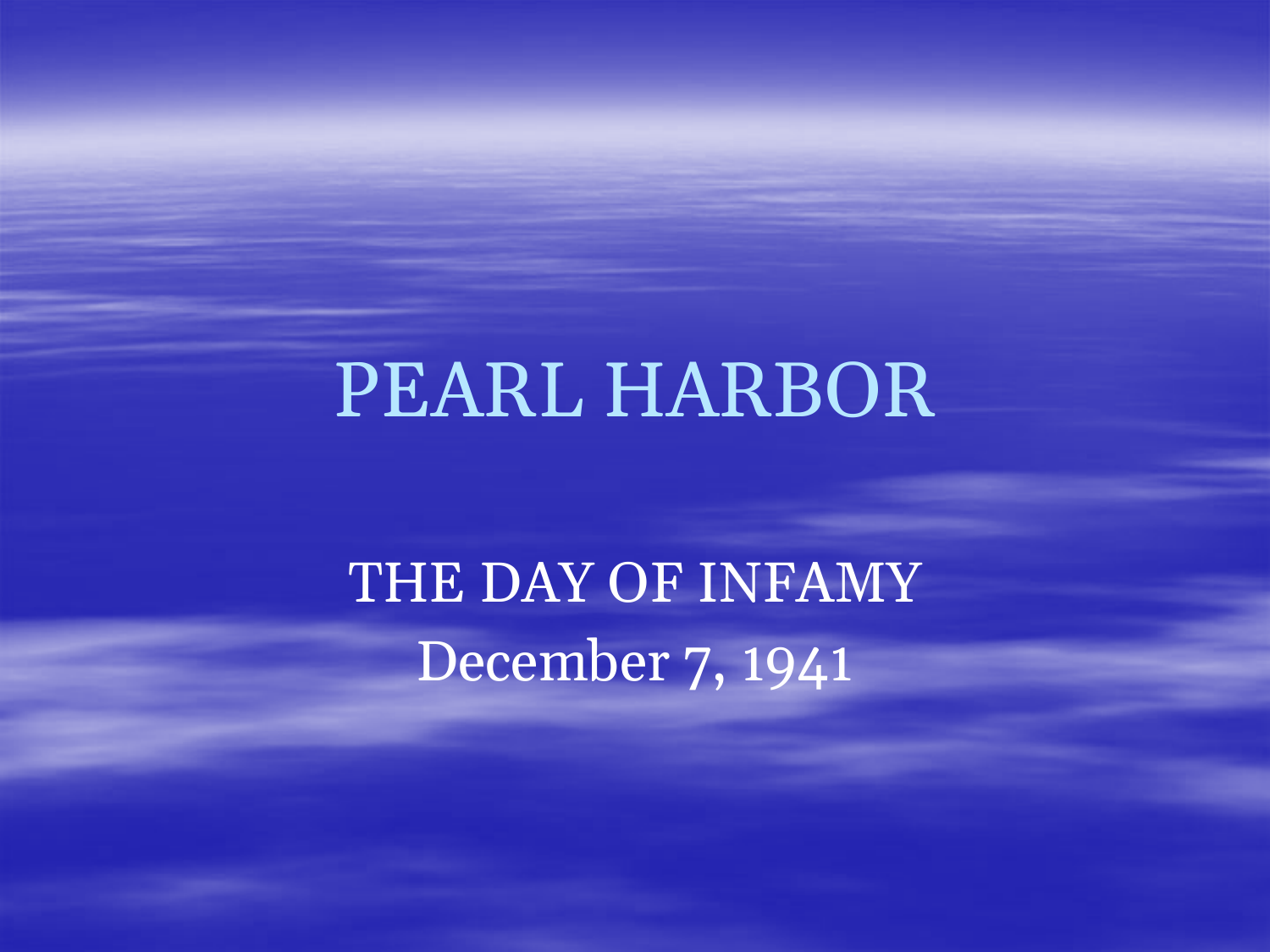

# PEARL HARBOR
THE DAY OF INFAMY
December 7, 1941